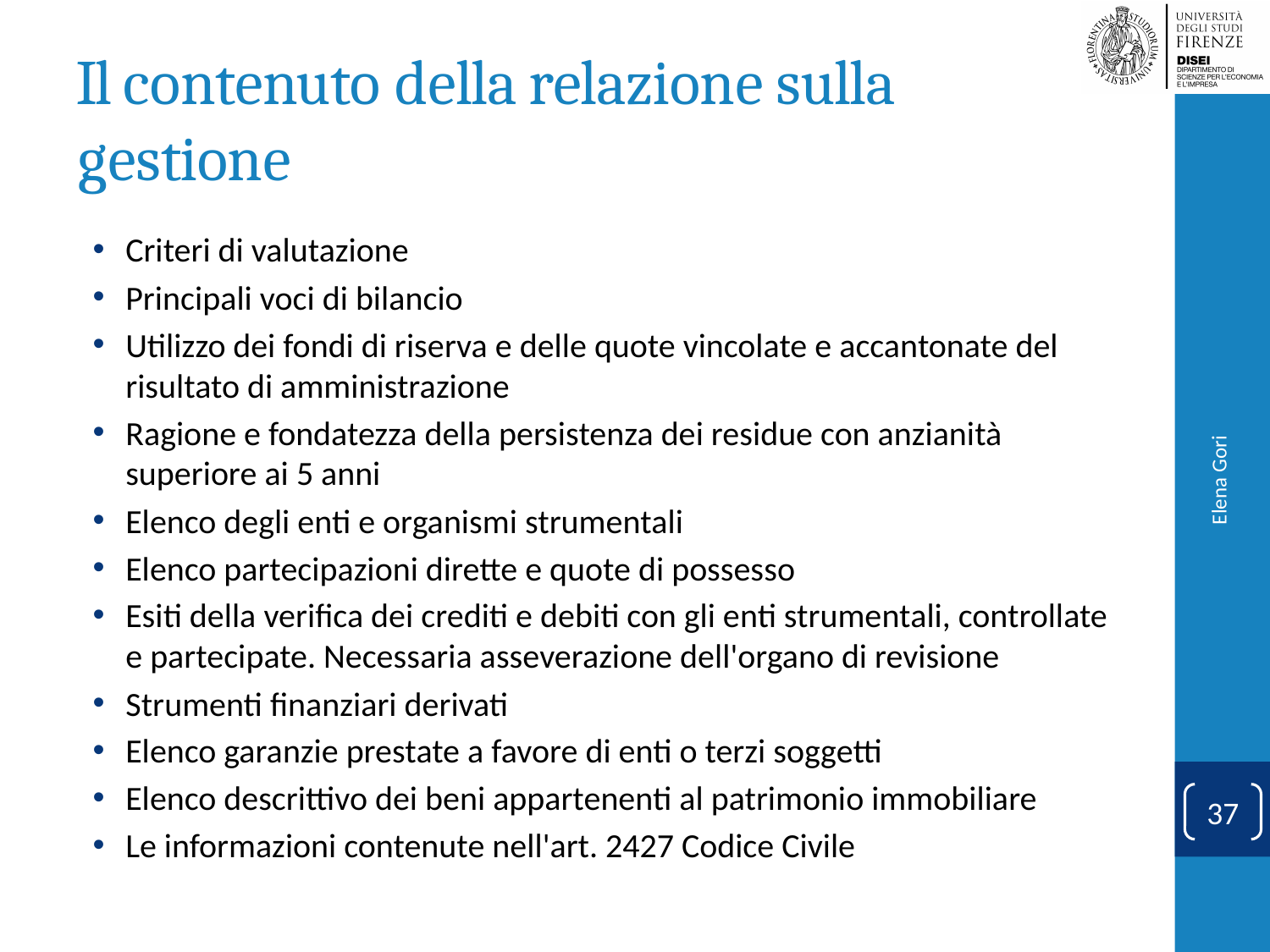

# Il contenuto della relazione sulla gestione
Criteri di valutazione
Principali voci di bilancio
Utilizzo dei fondi di riserva e delle quote vincolate e accantonate del risultato di amministrazione
Ragione e fondatezza della persistenza dei residue con anzianità superiore ai 5 anni
Elenco degli enti e organismi strumentali
Elenco partecipazioni dirette e quote di possesso
Esiti della verifica dei crediti e debiti con gli enti strumentali, controllate e partecipate. Necessaria asseverazione dell'organo di revisione
Strumenti finanziari derivati
Elenco garanzie prestate a favore di enti o terzi soggetti
Elenco descrittivo dei beni appartenenti al patrimonio immobiliare
Le informazioni contenute nell'art. 2427 Codice Civile

Elena Gori
37